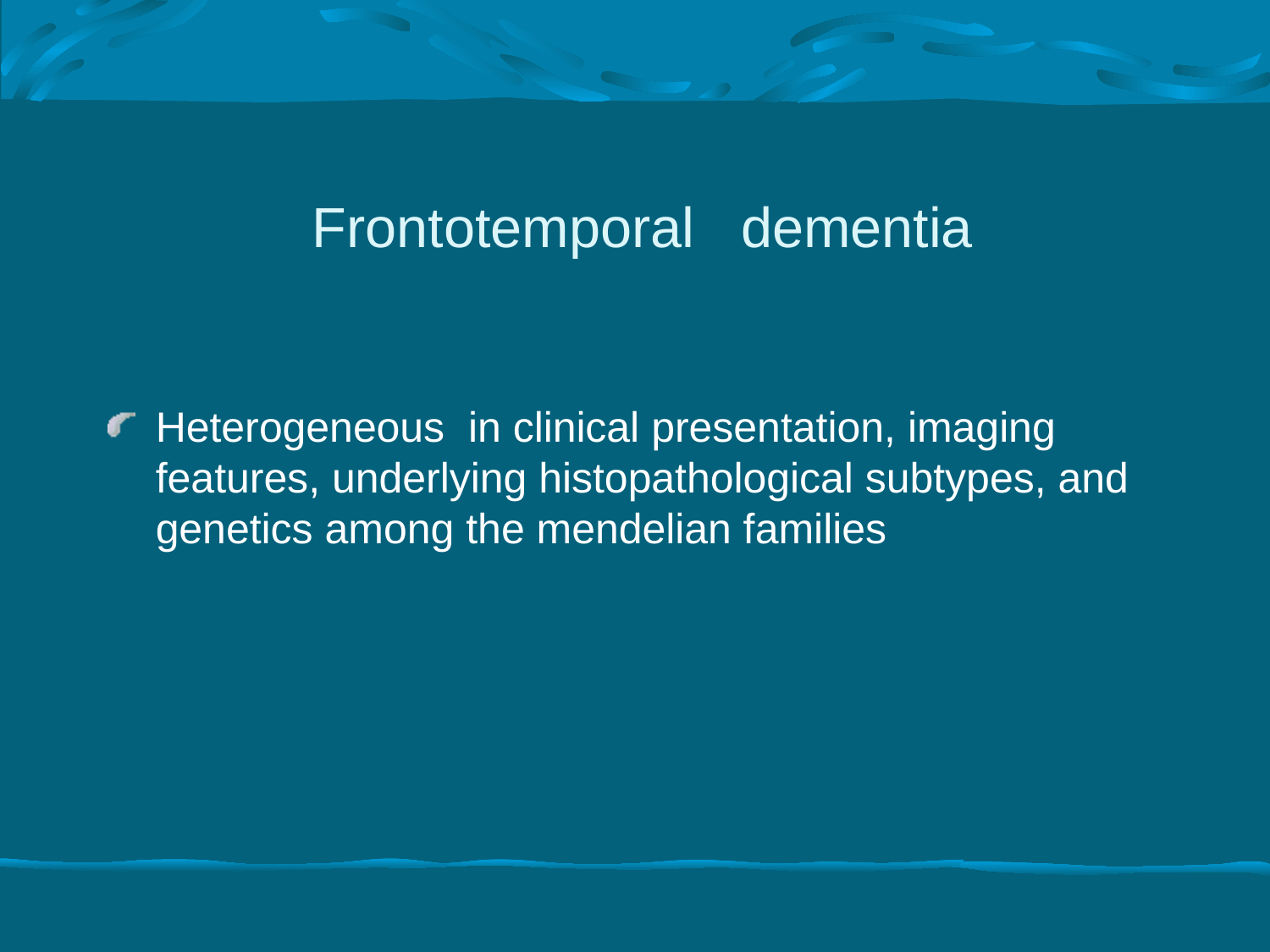

# Frontotemporal   dementia

Heterogeneous  in clinical presentation, imaging features, underlying histopathological subtypes, and genetics among the mendelian families